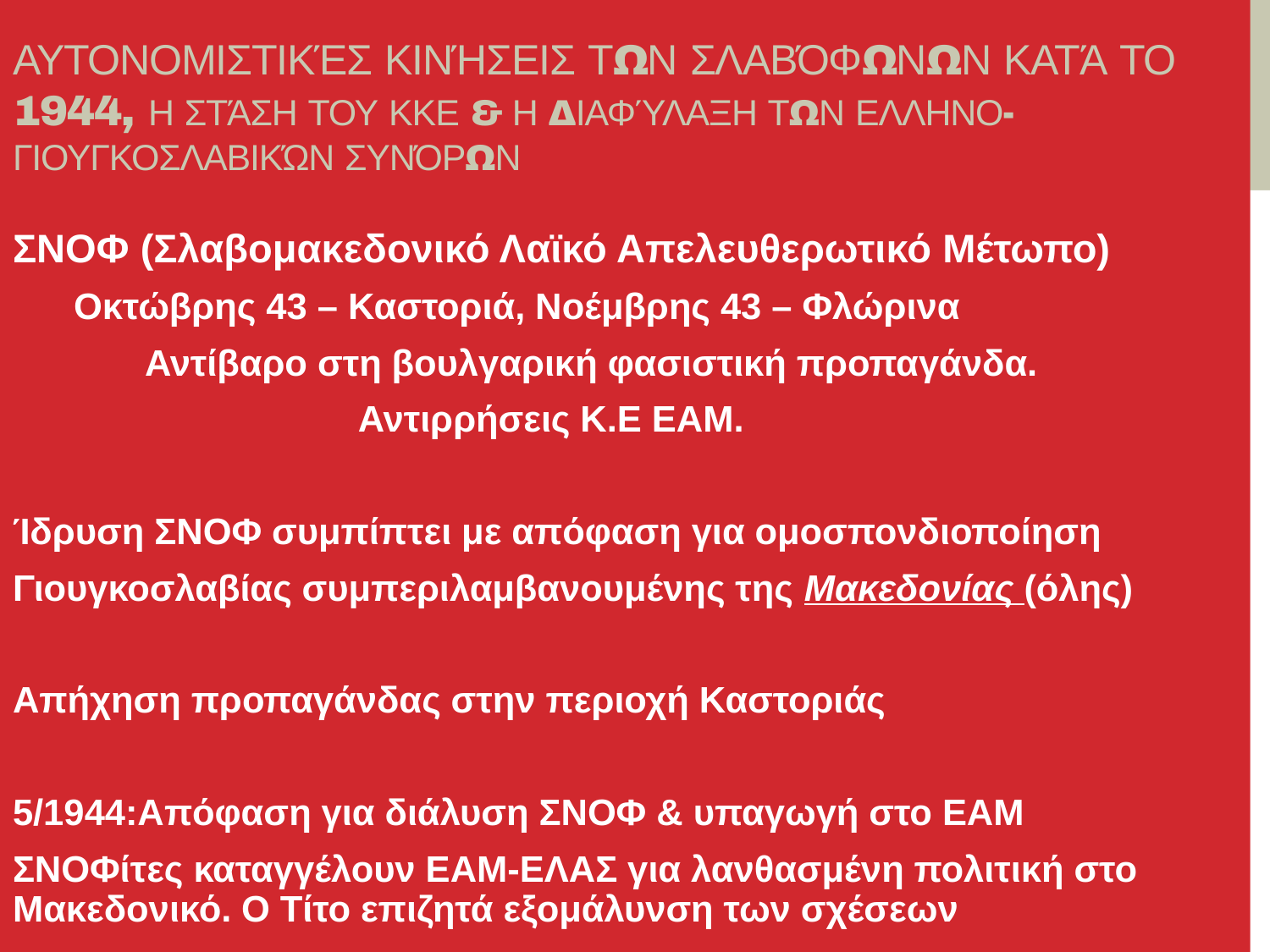

# Αυτονομιστικές κινήσεις των Σλαβόφωνων κατά το 1944, η στάση του ΚΚΕ & η διαφύλαξη των Ελληνο-Γιουγκοσλαβικών συνόρων
ΣΝΟΦ (Σλαβομακεδονικό Λαϊκό Απελευθερωτικό Μέτωπο)
      Οκτώβρης 43 – Καστοριά, Νοέμβρης 43 – Φλώρινα
             Αντίβαρο στη βουλγαρική φασιστική προπαγάνδα.
                                  Αντιρρήσεις Κ.Ε ΕΑΜ.

Ίδρυση ΣΝΟΦ συμπίπτει με απόφαση για ομοσπονδιοποίηση
Γιουγκοσλαβίας συμπεριλαμβανουμένης της Μακεδονίας (όλης)

Απήχηση προπαγάνδας στην περιοχή Καστοριάς

5/1944:Απόφαση για διάλυση ΣΝΟΦ & υπαγωγή στο ΕΑΜ
ΣΝΟΦίτες καταγγέλουν ΕΑΜ-ΕΛΑΣ για λανθασμένη πολιτική στο Μακεδονικό. Ο Τίτο επιζητά εξομάλυνση των σχέσεων